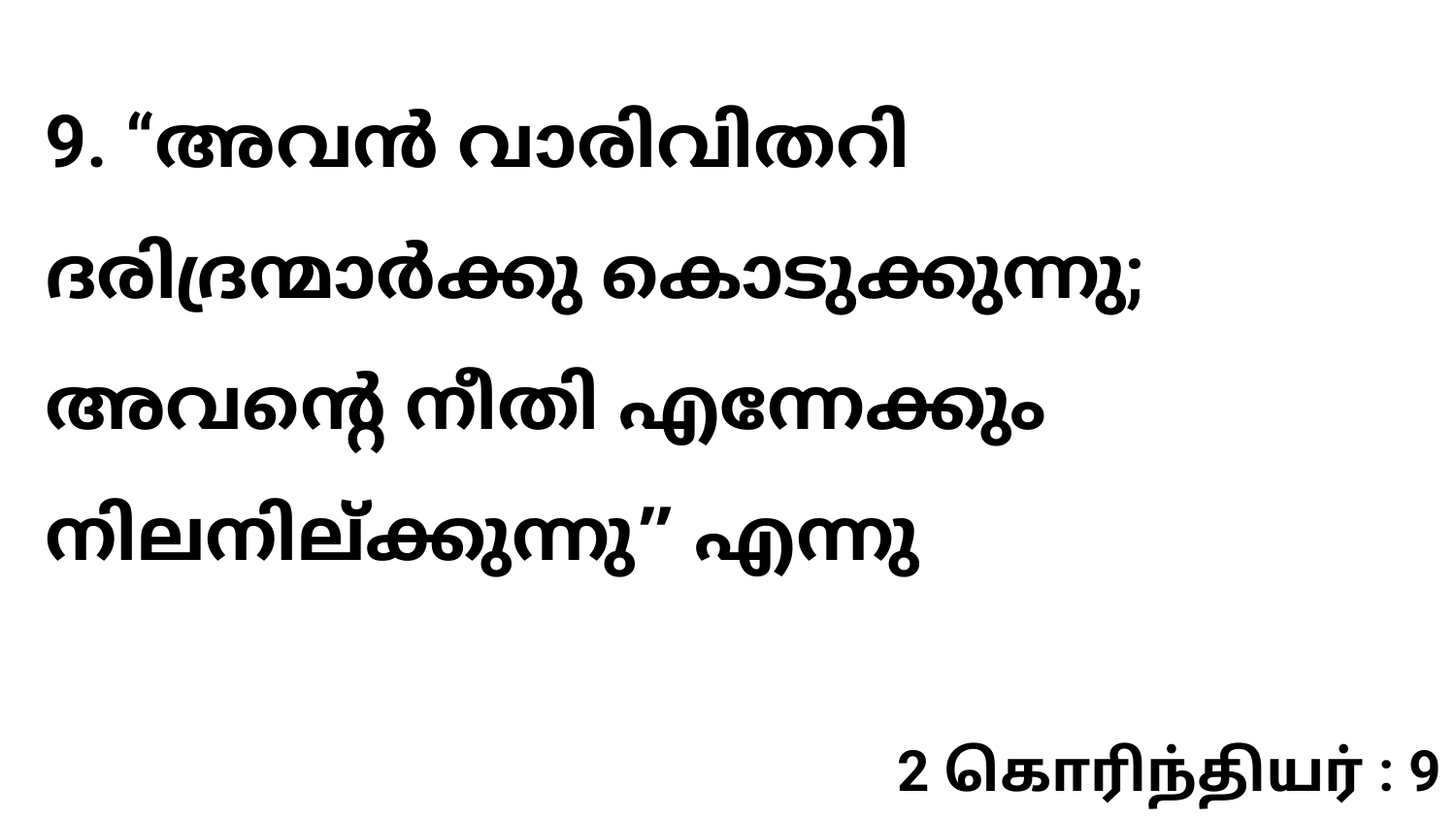

9. “അവൻ വാരിവിതറി ദരിദ്രന്മാർക്കു കൊടുക്കുന്നു; അവന്റെ നീതി എന്നേക്കും നിലനില്ക്കുന്നു” എന്നു
2 கொரிந்தியர் : 9